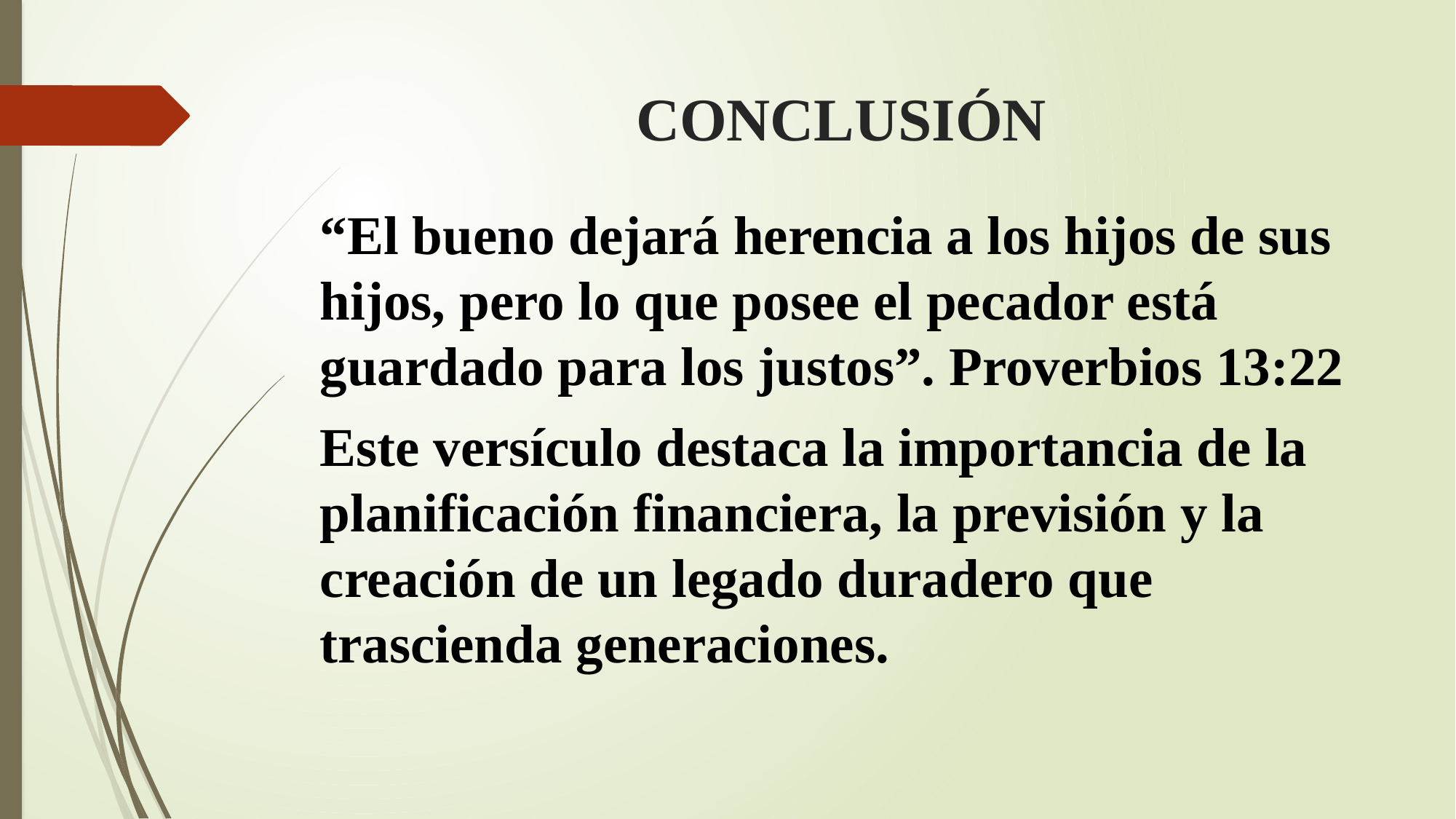

# CONCLUSIÓN
“El bueno dejará herencia a los hijos de sus hijos, pero lo que posee el pecador está guardado para los justos”. Proverbios 13:22
Este versículo destaca la importancia de la planificación financiera, la previsión y la creación de un legado duradero que trascienda generaciones.